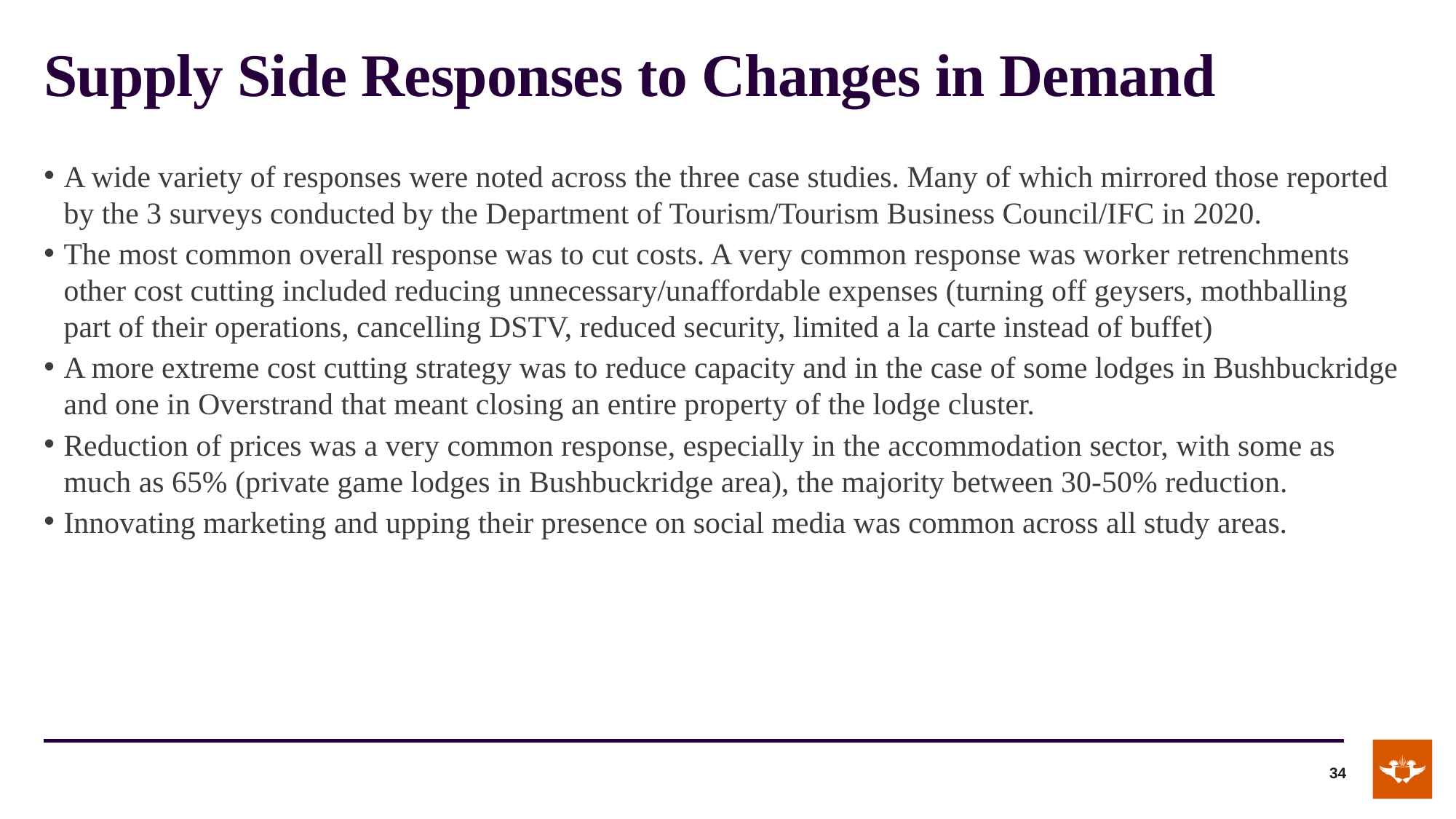

# Supply Side Responses to Changes in Demand
A wide variety of responses were noted across the three case studies. Many of which mirrored those reported by the 3 surveys conducted by the Department of Tourism/Tourism Business Council/IFC in 2020.
The most common overall response was to cut costs. A very common response was worker retrenchments other cost cutting included reducing unnecessary/unaffordable expenses (turning off geysers, mothballing part of their operations, cancelling DSTV, reduced security, limited a la carte instead of buffet)
A more extreme cost cutting strategy was to reduce capacity and in the case of some lodges in Bushbuckridge and one in Overstrand that meant closing an entire property of the lodge cluster.
Reduction of prices was a very common response, especially in the accommodation sector, with some as much as 65% (private game lodges in Bushbuckridge area), the majority between 30-50% reduction.
Innovating marketing and upping their presence on social media was common across all study areas.